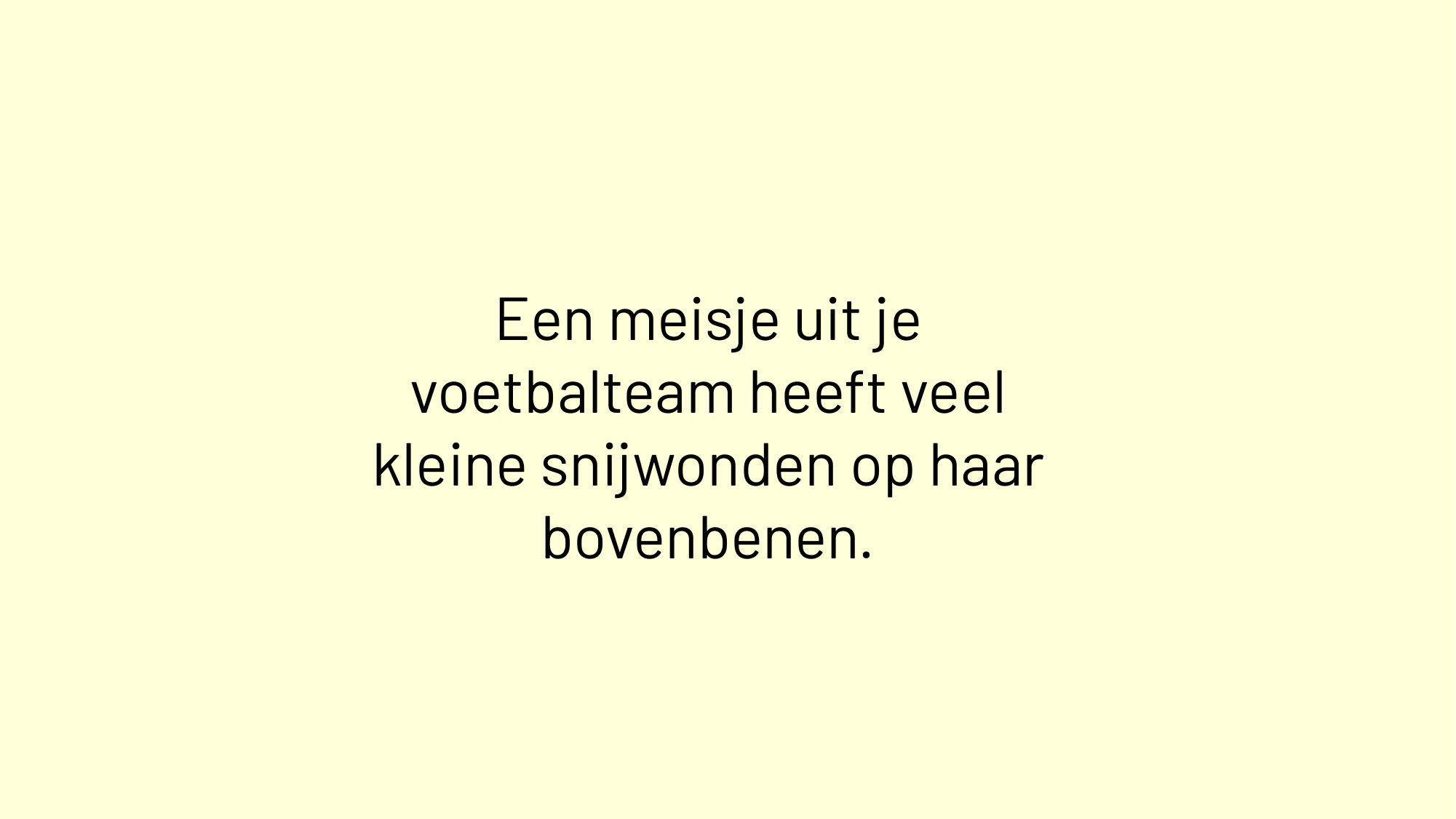

Een meisje uit je voetbalteam heeft veel kleine snijwonden op haar bovenbenen.